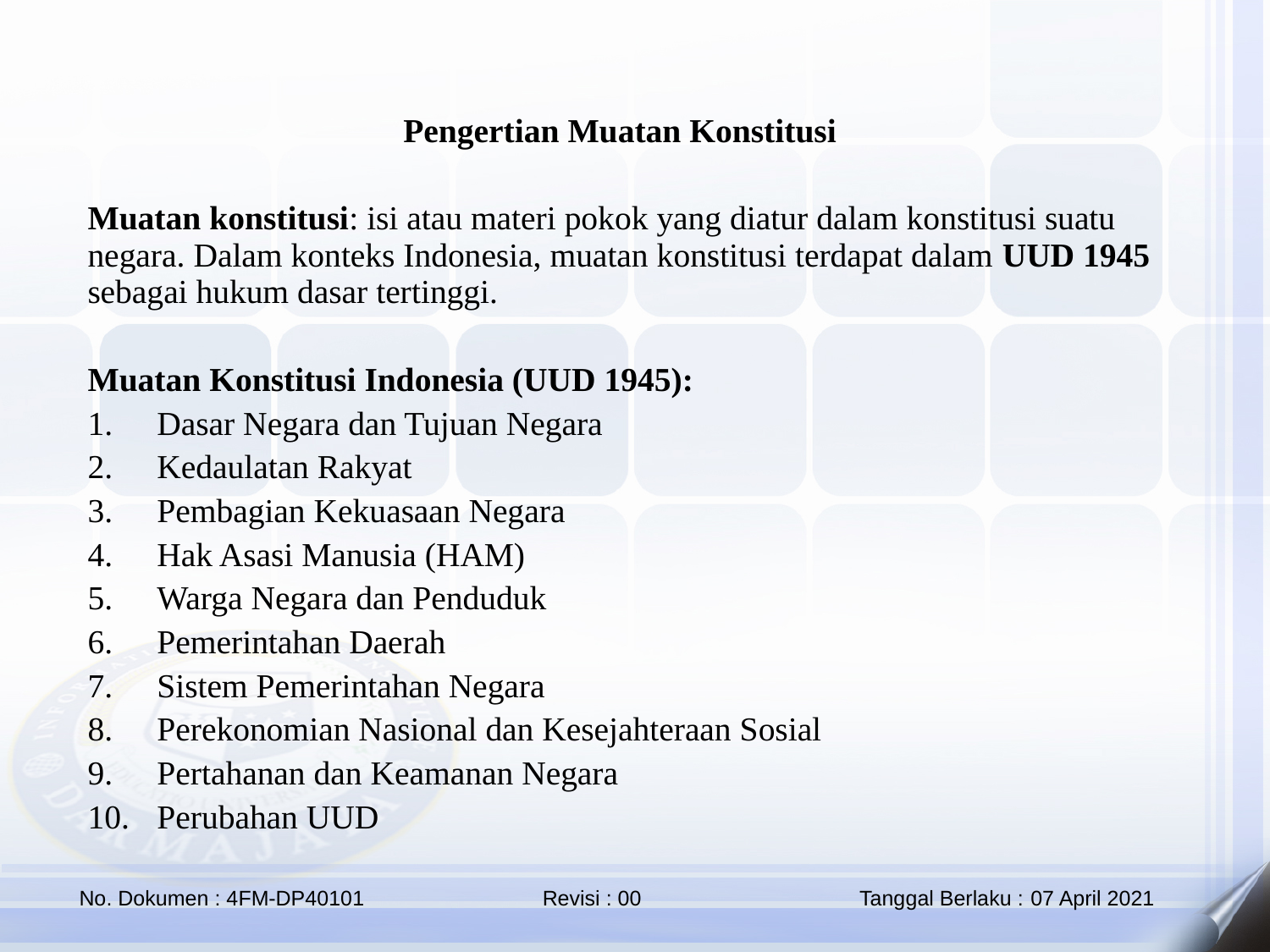

Pengertian Muatan Konstitusi

Muatan konstitusi: isi atau materi pokok yang diatur dalam konstitusi suatu negara. Dalam konteks Indonesia, muatan konstitusi terdapat dalam UUD 1945 sebagai hukum dasar tertinggi.

Muatan Konstitusi Indonesia (UUD 1945):
Dasar Negara dan Tujuan Negara
Kedaulatan Rakyat
Pembagian Kekuasaan Negara
Hak Asasi Manusia (HAM)
Warga Negara dan Penduduk
Pemerintahan Daerah
Sistem Pemerintahan Negara
Perekonomian Nasional dan Kesejahteraan Sosial
Pertahanan dan Keamanan Negara
Perubahan UUD